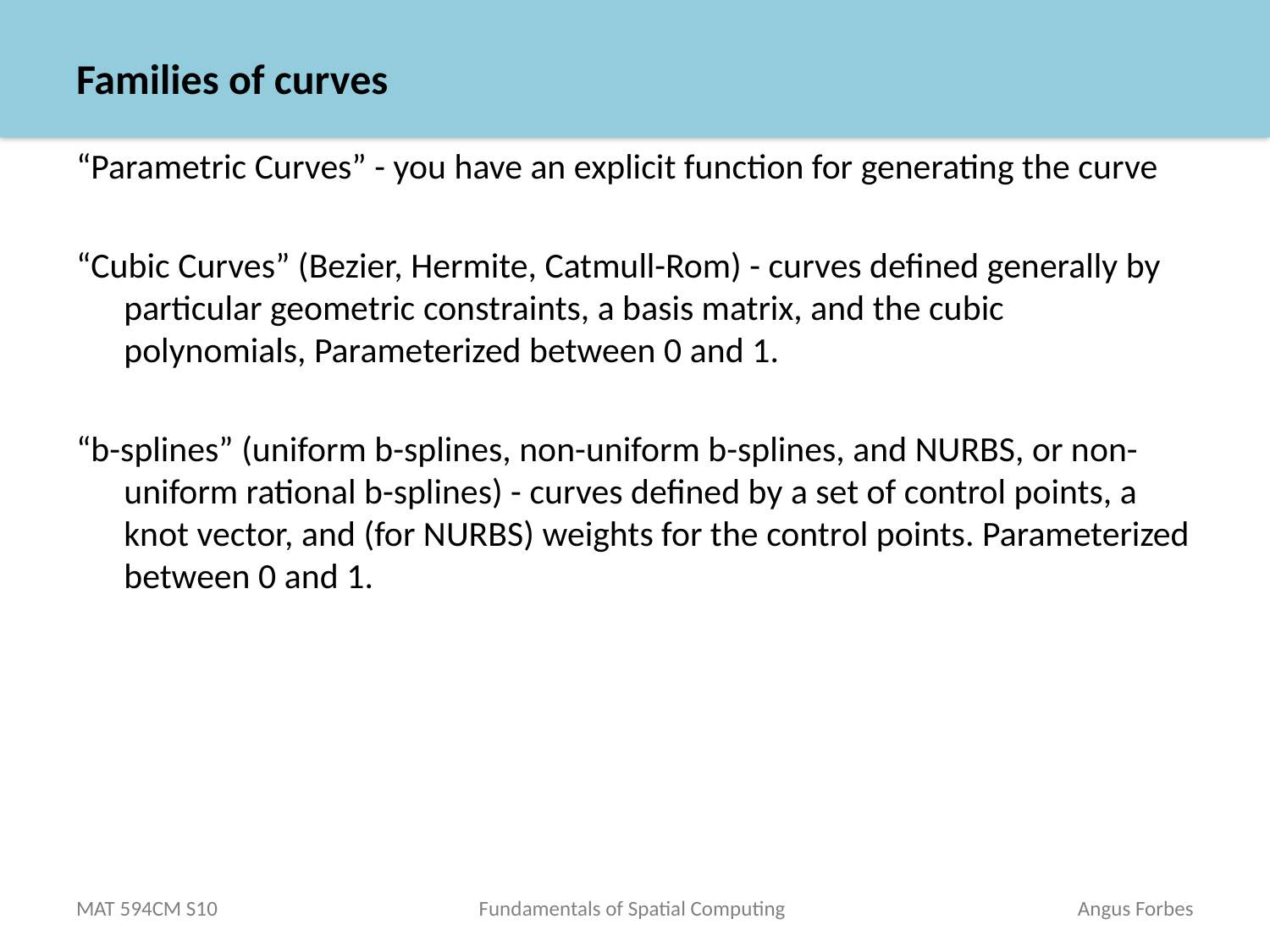

# Families of curves
“Parametric Curves” - you have an explicit function for generating the curve

“Cubic Curves” (Bezier, Hermite, Catmull-Rom) - curves defined generally by particular geometric constraints, a basis matrix, and the cubic polynomials, Parameterized between 0 and 1.

“b-splines” (uniform b-splines, non-uniform b-splines, and NURBS, or non-uniform rational b-splines) - curves defined by a set of control points, a knot vector, and (for NURBS) weights for the control points. Parameterized between 0 and 1.